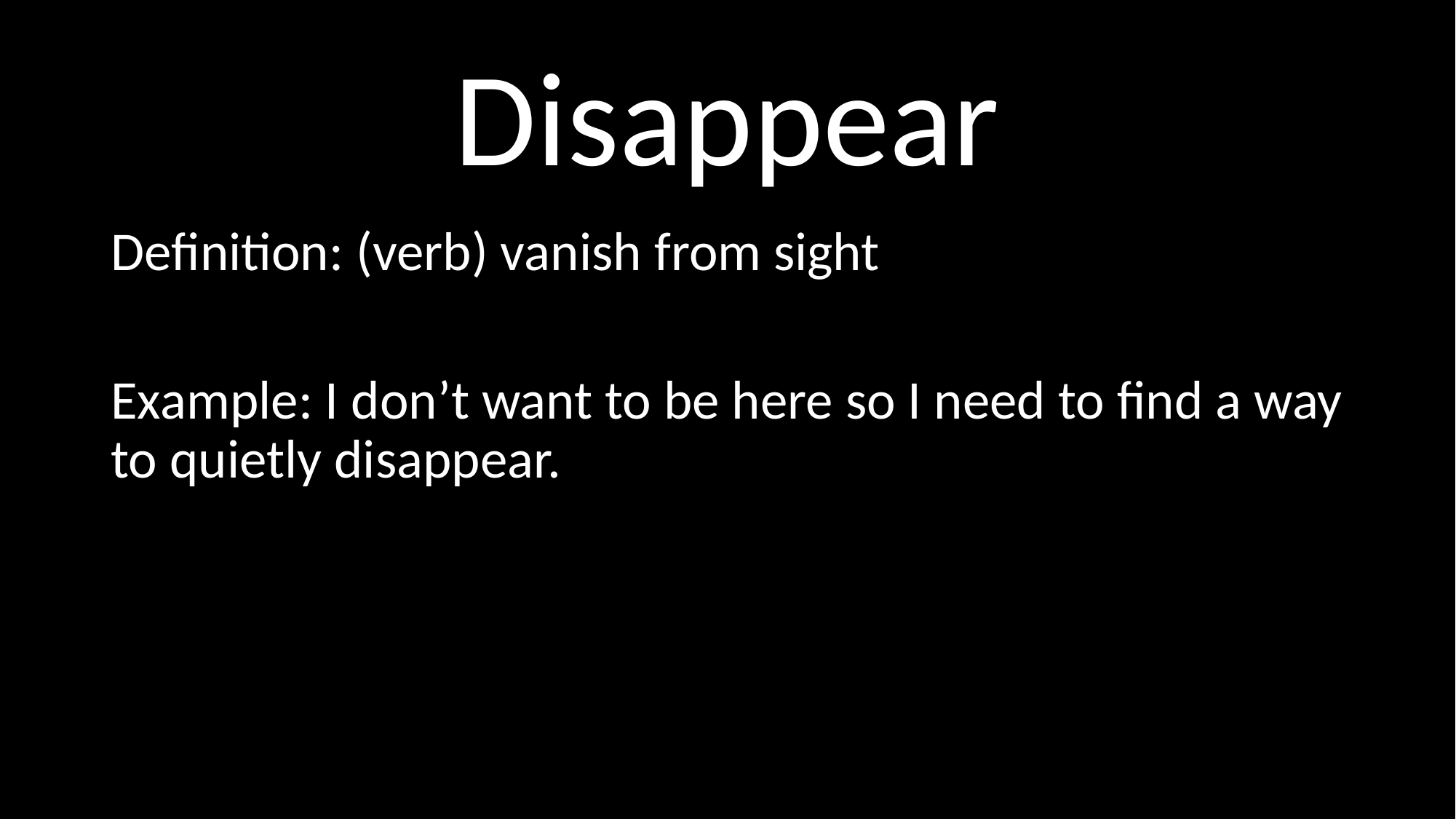

# Disappear
Definition: (verb) vanish from sight

Example: I don’t want to be here so I need to find a way to quietly disappear.